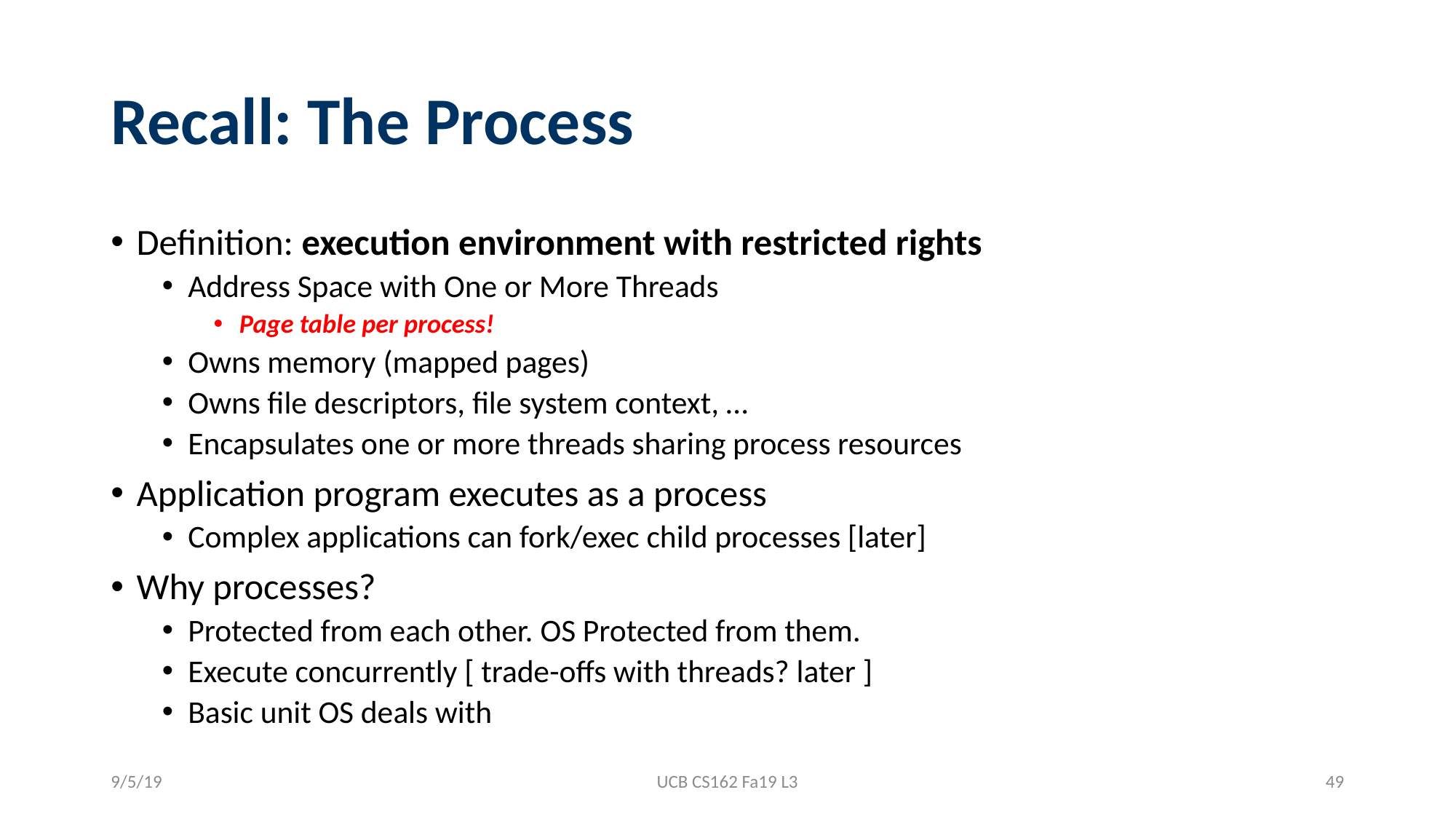

# Recall: The Process
Definition: execution environment with restricted rights
Address Space with One or More Threads
Page table per process!
Owns memory (mapped pages)
Owns file descriptors, file system context, …
Encapsulates one or more threads sharing process resources
Application program executes as a process
Complex applications can fork/exec child processes [later]
Why processes?
Protected from each other. OS Protected from them.
Execute concurrently [ trade-offs with threads? later ]
Basic unit OS deals with

9/5/19
UCB CS162 Fa19 L3
49